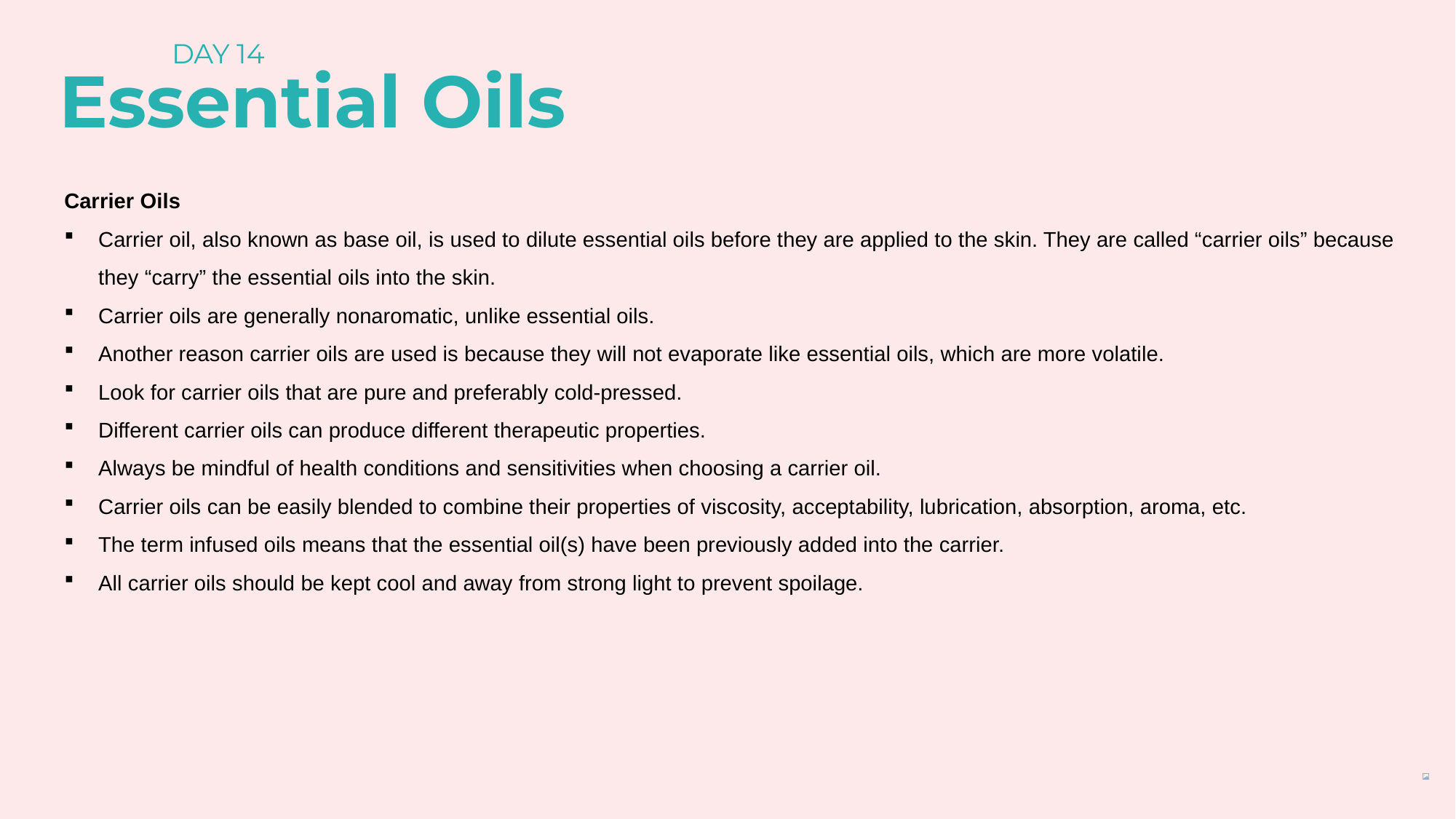

DAY 14
Essential Oils
Carrier Oils
Carrier oil, also known as base oil, is used to dilute essential oils before they are applied to the skin. They are called “carrier oils” because they “carry” the essential oils into the skin.
Carrier oils are generally nonaromatic, unlike essential oils.
Another reason carrier oils are used is because they will not evaporate like essential oils, which are more volatile.
Look for carrier oils that are pure and preferably cold-pressed.
Different carrier oils can produce different therapeutic properties.
Always be mindful of health conditions and sensitivities when choosing a carrier oil.
Carrier oils can be easily blended to combine their properties of viscosity, acceptability, lubrication, absorption, aroma, etc.
The term infused oils means that the essential oil(s) have been previously added into the carrier.
All carrier oils should be kept cool and away from strong light to prevent spoilage.